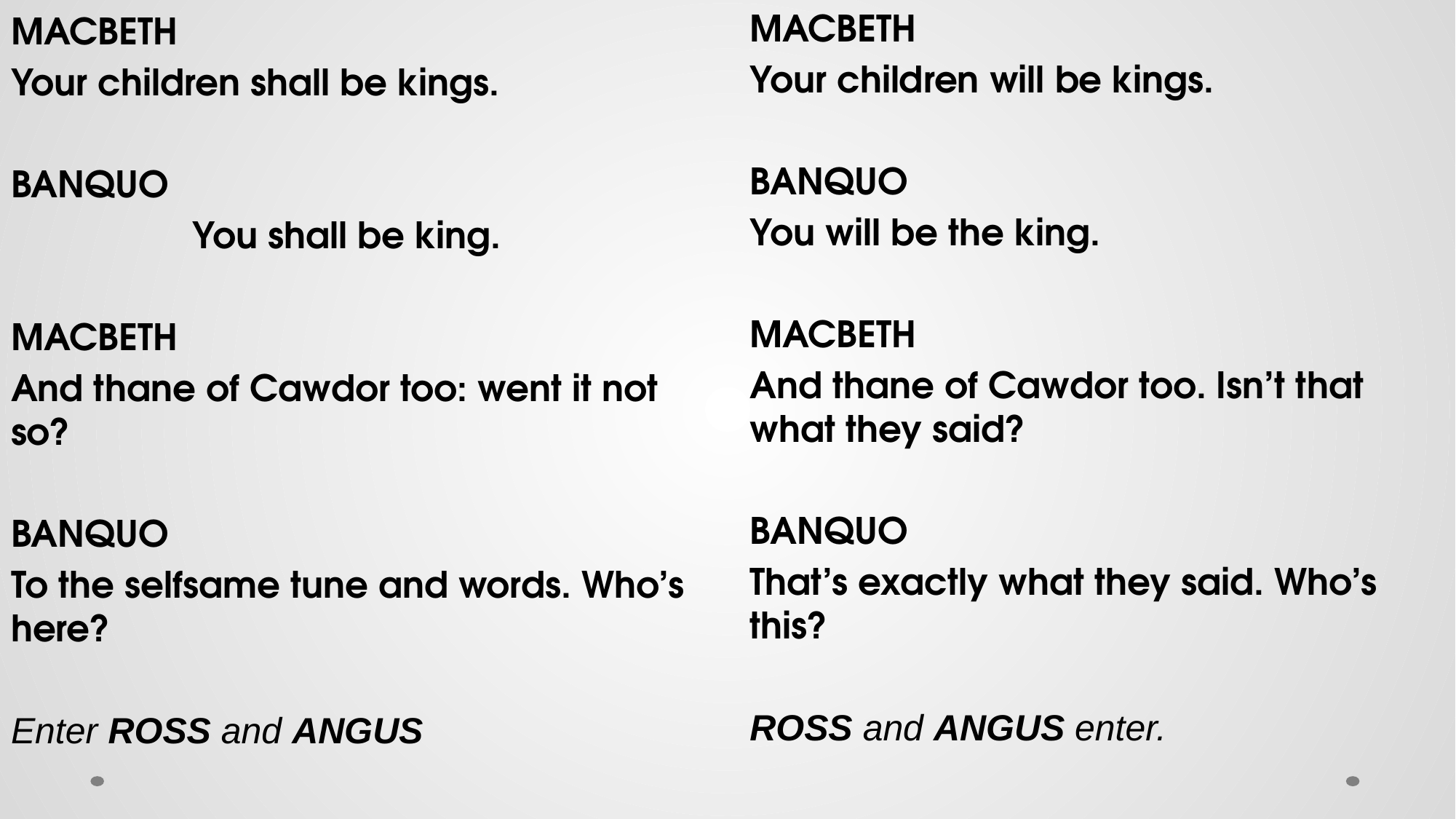

MACBETH
Your children will be kings.

BANQUO
You will be the king.

MACBETH
And thane of Cawdor too. Isn’t that what they said?

BANQUO
That’s exactly what they said. Who’s this?

ROSS and ANGUS enter.
MACBETH
Your children shall be kings.

BANQUO
     You shall be king.

MACBETH
And thane of Cawdor too: went it not so?

BANQUO
To the selfsame tune and words. Who’s here?

Enter ROSS and ANGUS